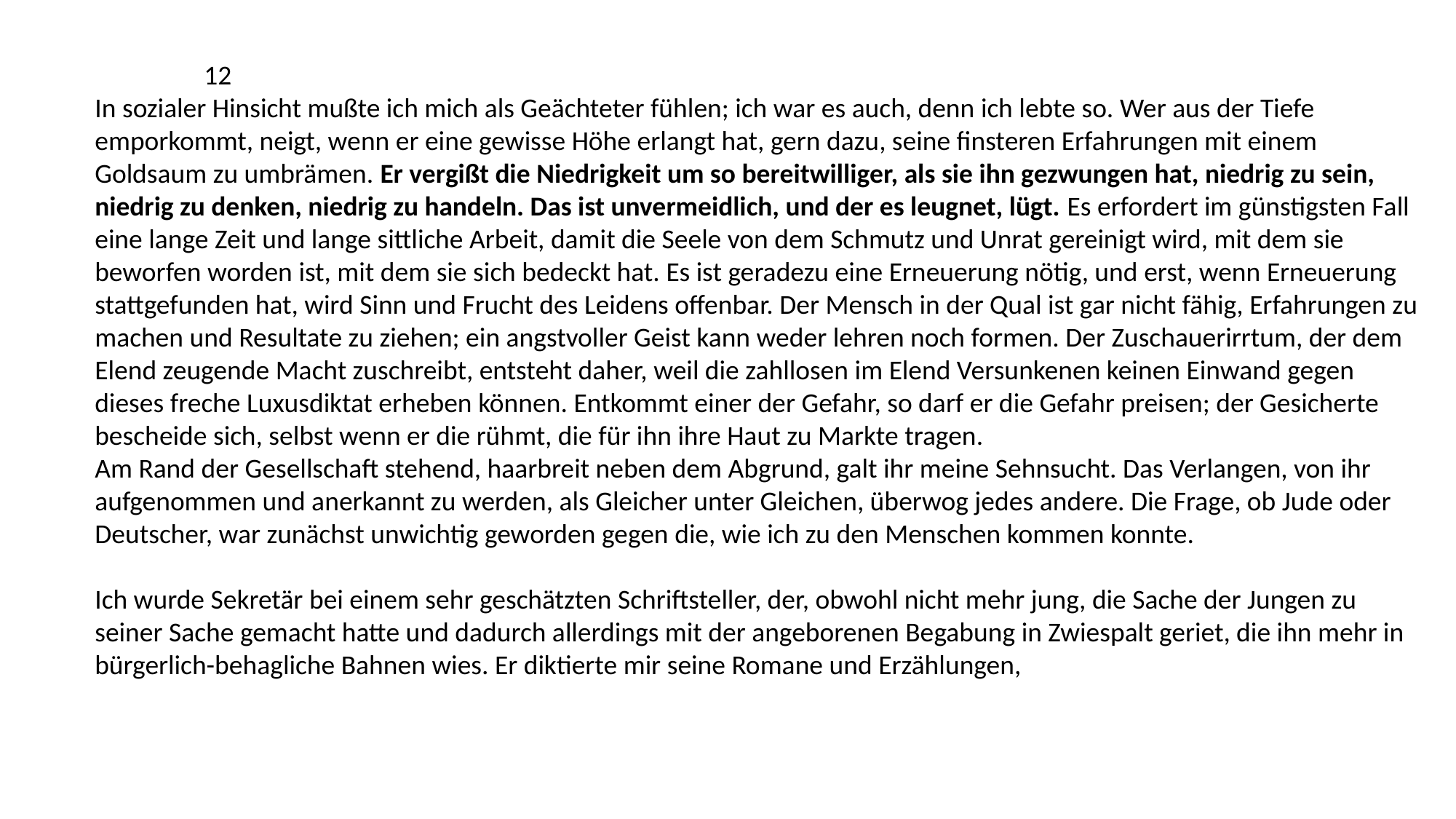

12
In sozialer Hinsicht mußte ich mich als Geächteter fühlen; ich war es auch, denn ich lebte so. Wer aus der Tiefe emporkommt, neigt, wenn er eine gewisse Höhe erlangt hat, gern dazu, seine finsteren Erfahrungen mit einem Goldsaum zu umbrämen. Er vergißt die Niedrigkeit um so bereitwilliger, als sie ihn gezwungen hat, niedrig zu sein, niedrig zu denken, niedrig zu handeln. Das ist unvermeidlich, und der es leugnet, lügt. Es erfordert im günstigsten Fall eine lange Zeit und lange sittliche Arbeit, damit die Seele von dem Schmutz und Unrat gereinigt wird, mit dem sie beworfen worden ist, mit dem sie sich bedeckt hat. Es ist geradezu eine Erneuerung nötig, und erst, wenn Erneuerung stattgefunden hat, wird Sinn und Frucht des Leidens offenbar. Der Mensch in der Qual ist gar nicht fähig, Erfahrungen zu machen und Resultate zu ziehen; ein angstvoller Geist kann weder lehren noch formen. Der Zuschauerirrtum, der dem Elend zeugende Macht zuschreibt, entsteht daher, weil die zahllosen im Elend Versunkenen keinen Einwand gegen dieses freche Luxusdiktat erheben können. Entkommt einer der Gefahr, so darf er die Gefahr preisen; der Gesicherte bescheide sich, selbst wenn er die rühmt, die für ihn ihre Haut zu Markte tragen.
Am Rand der Gesellschaft stehend, haarbreit neben dem Abgrund, galt ihr meine Sehnsucht. Das Verlangen, von ihr aufgenommen und anerkannt zu werden, als Gleicher unter Gleichen, überwog jedes andere. Die Frage, ob Jude oder Deutscher, war zunächst unwichtig geworden gegen die, wie ich zu den Menschen kommen konnte.

Ich wurde Sekretär bei einem sehr geschätzten Schriftsteller, der, obwohl nicht mehr jung, die Sache der Jungen zu seiner Sache gemacht hatte und dadurch allerdings mit der angeborenen Begabung in Zwiespalt geriet, die ihn mehr in bürgerlich-behagliche Bahnen wies. Er diktierte mir seine Romane und Erzählungen,